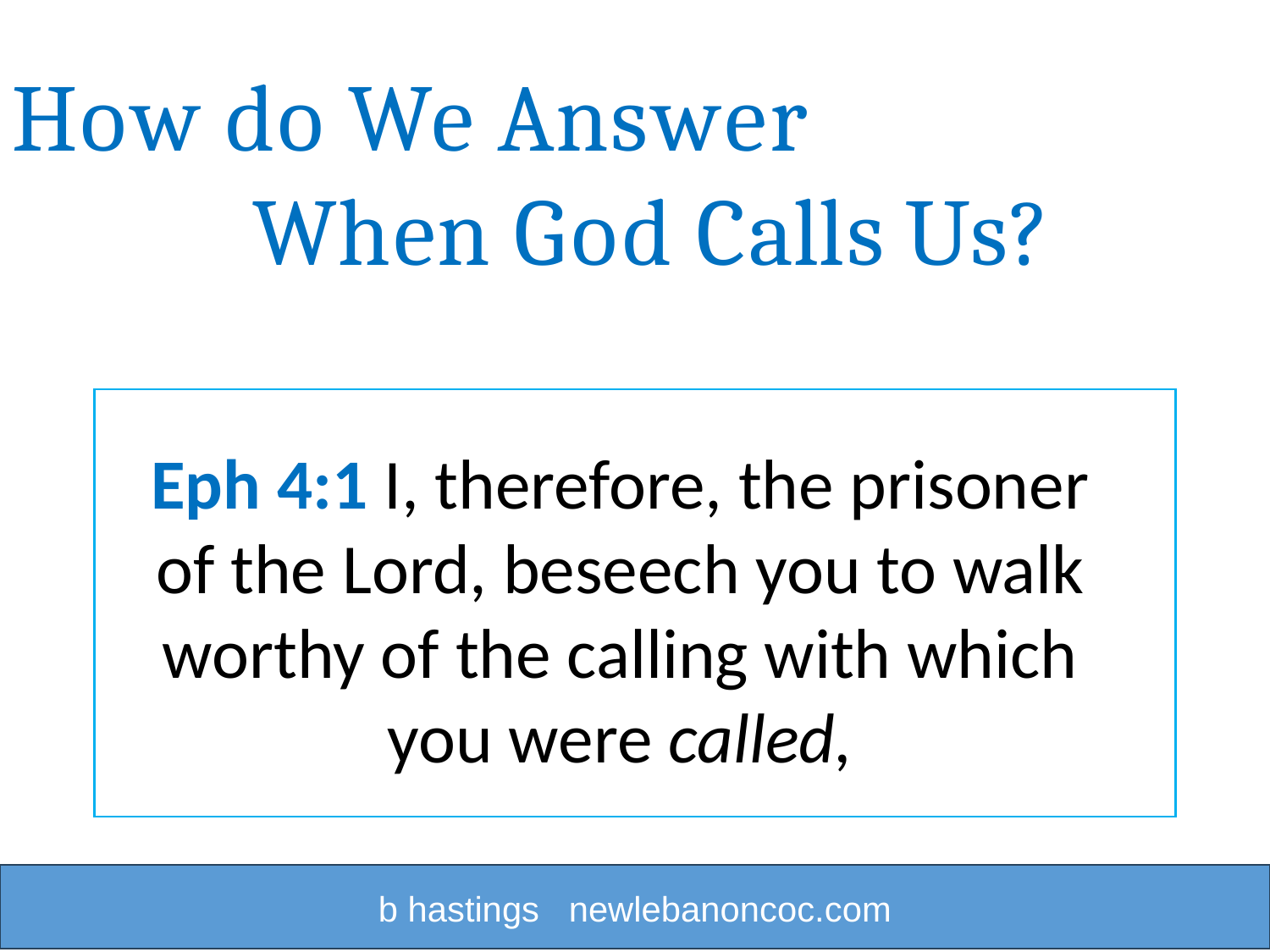

How do We Answer                         When God Calls Us?

Eph 4:1 I, therefore, the prisoner of the Lord, beseech you to walk worthy of the calling with which you were called,

b hastings   newlebanoncoc.com